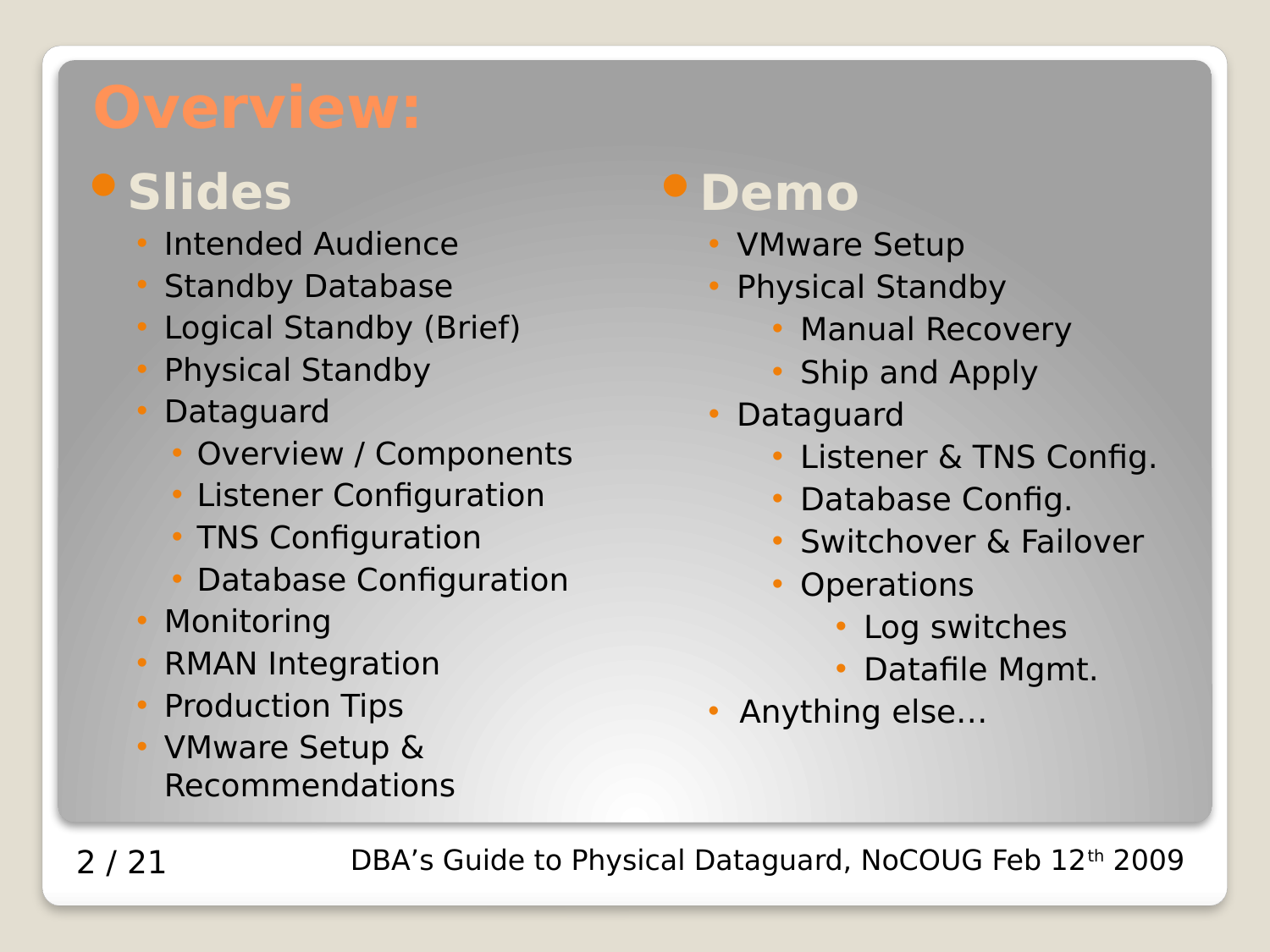

# Overview:
Slides
Intended Audience
Standby Database
Logical Standby (Brief)
Physical Standby
Dataguard
Overview / Components
Listener Configuration
TNS Configuration
Database Configuration
Monitoring
RMAN Integration
Production Tips
VMware Setup & Recommendations
Demo
VMware Setup
Physical Standby
Manual Recovery
Ship and Apply
Dataguard
Listener & TNS Config.
Database Config.
Switchover & Failover
Operations
Log switches
Datafile Mgmt.
Anything else…